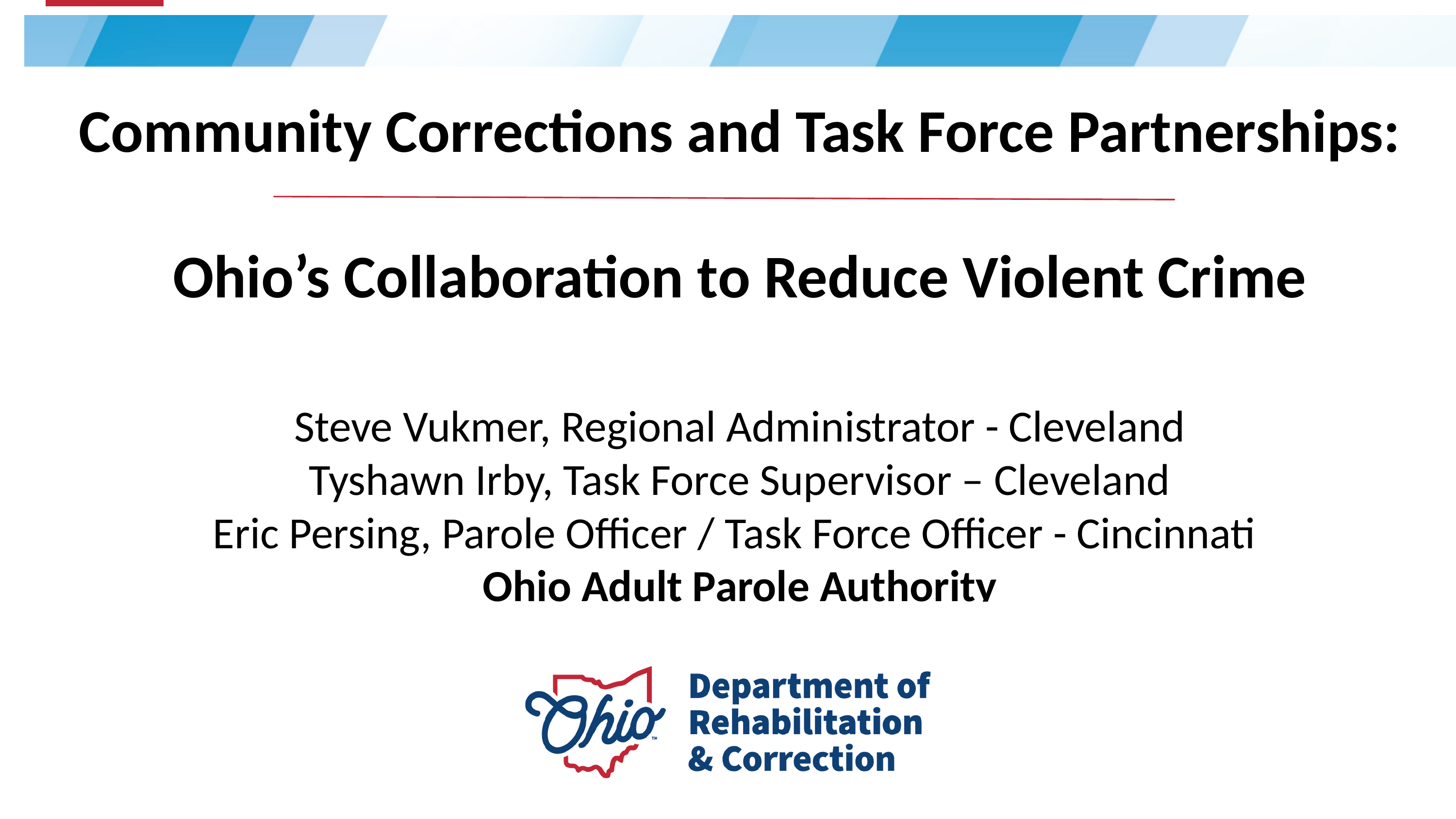

Community Corrections and Task Force Partnerships:
Ohio’s Collaboration to Reduce Violent Crime
Steve Vukmer, Regional Administrator - Cleveland
Tyshawn Irby, Task Force Supervisor – Cleveland
Eric Persing, Parole Officer / Task Force Officer - Cincinnati
Ohio Adult Parole Authority